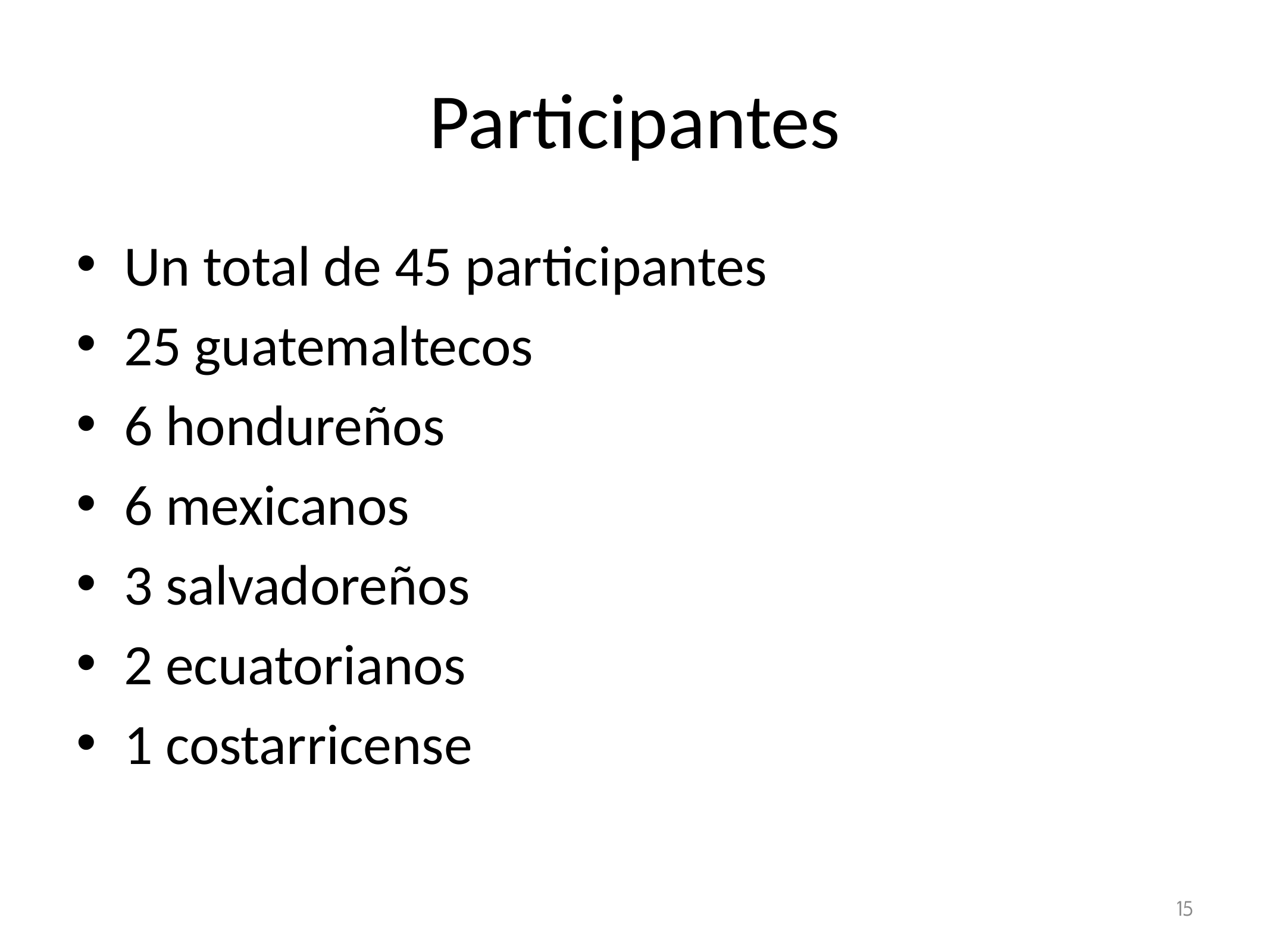

# Participantes
Un total de 45 participantes
25 guatemaltecos
6 hondureños
6 mexicanos
3 salvadoreños
2 ecuatorianos
1 costarricense
15